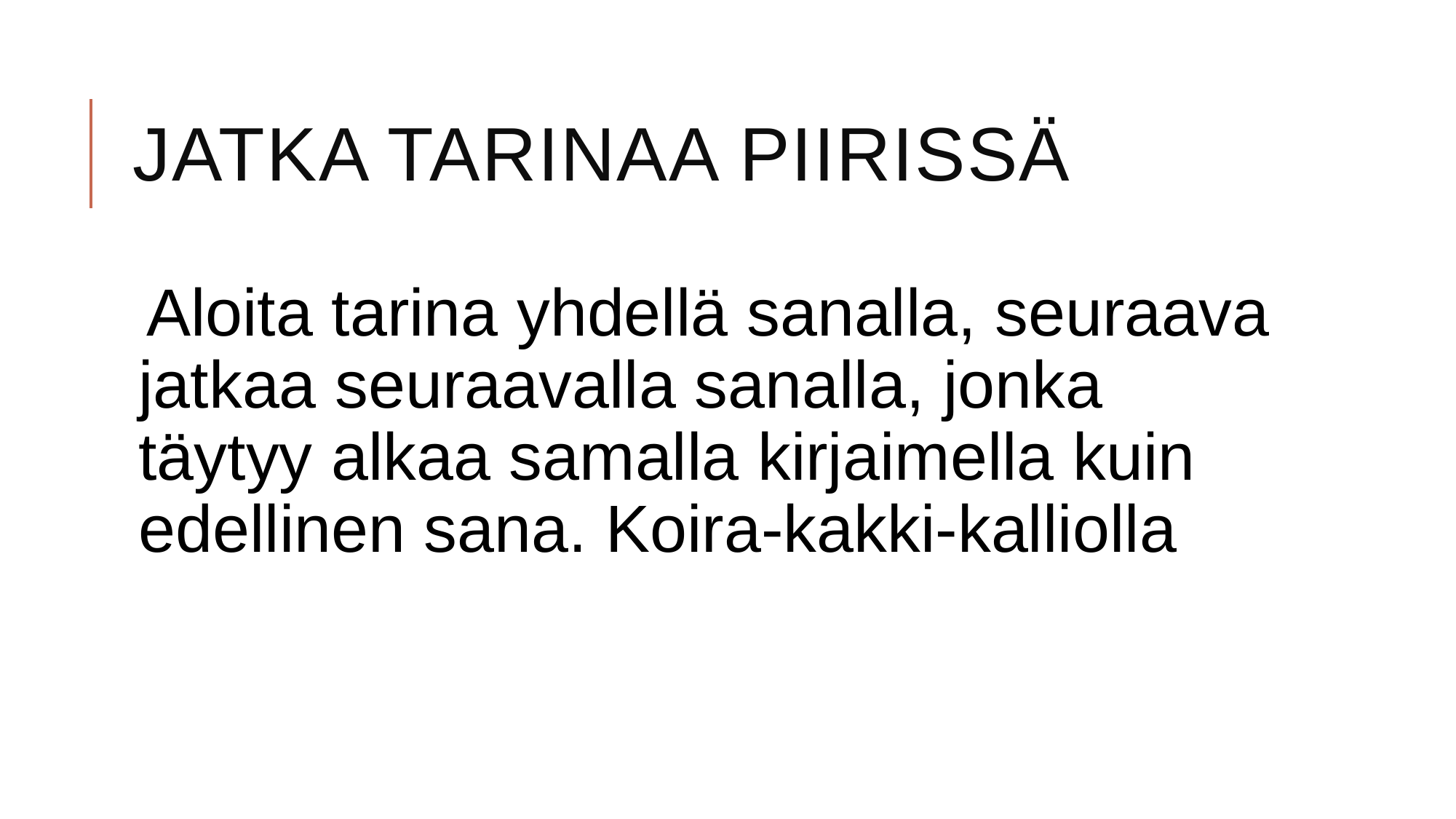

# Jatka tarinaa piirissä
Aloita tarina yhdellä sanalla, seuraava jatkaa seuraavalla sanalla, jonka täytyy alkaa samalla kirjaimella kuin edellinen sana. Koira-kakki-kalliolla